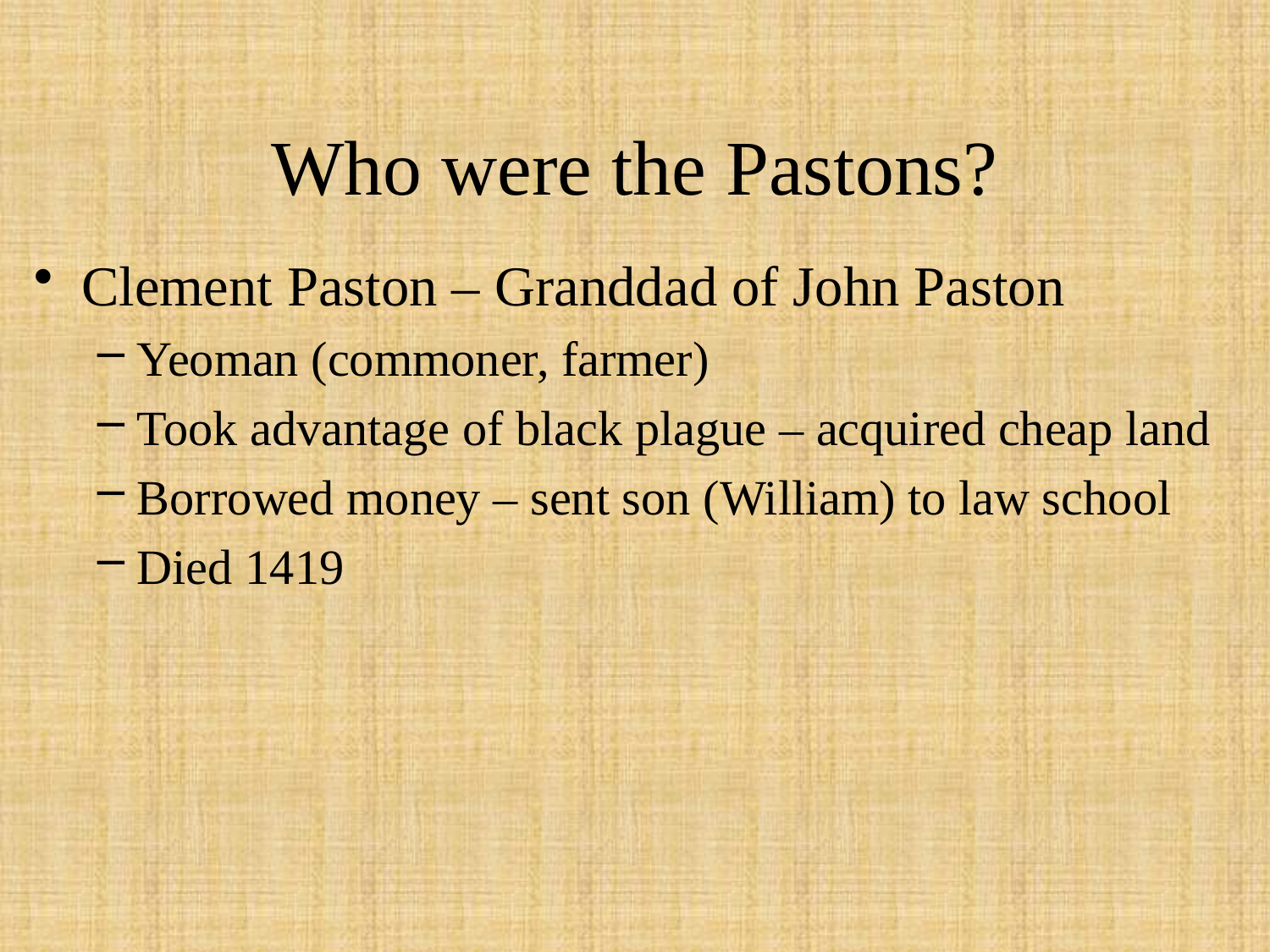

# Who were the Pastons?
Clement Paston – Granddad of John Paston
Yeoman (commoner, farmer)
Took advantage of black plague – acquired cheap land
Borrowed money – sent son (William) to law school
Died 1419